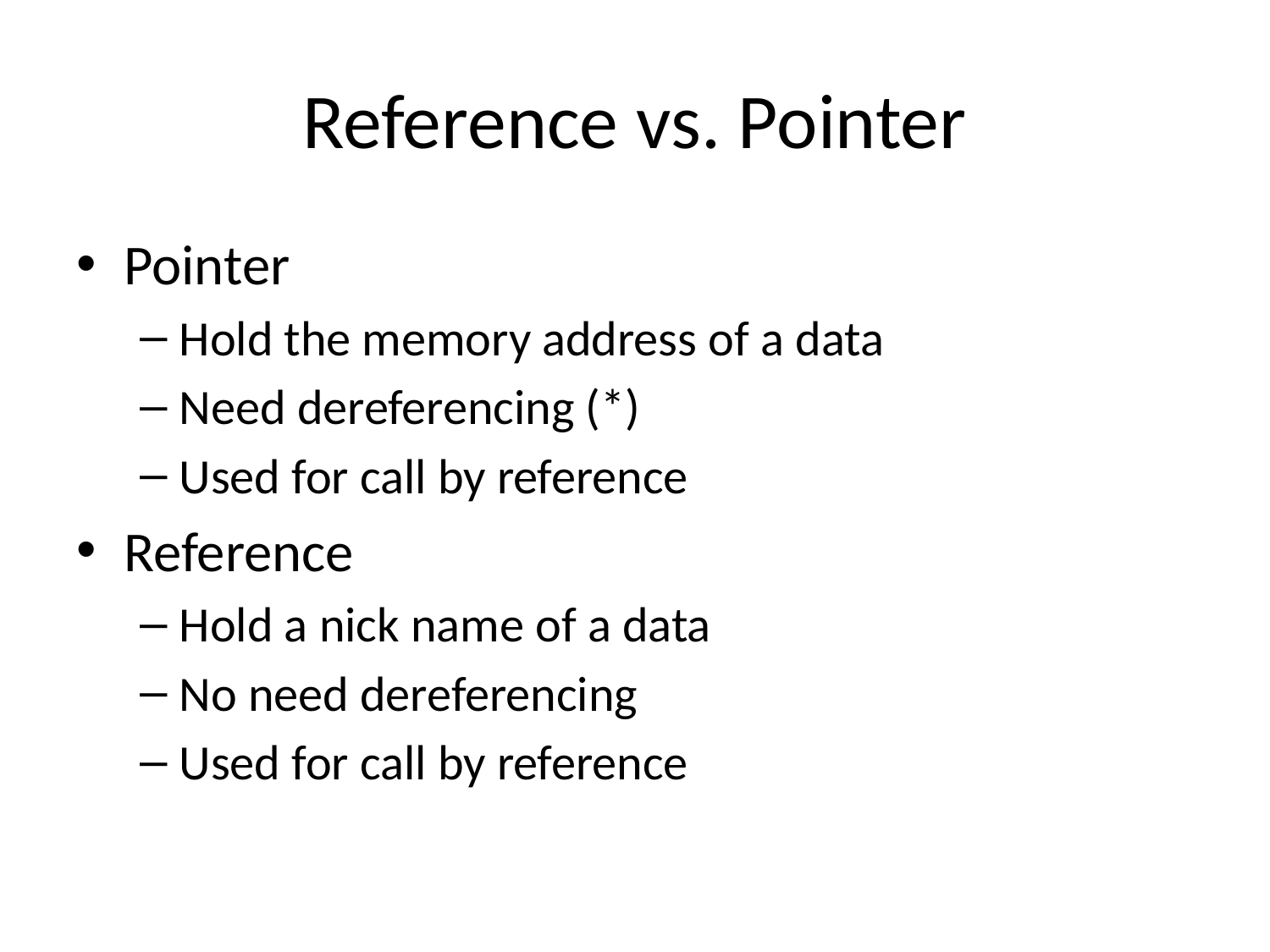

# Reference vs. Pointer
Pointer
Hold the memory address of a data
Need dereferencing (*)
Used for call by reference
Reference
Hold a nick name of a data
No need dereferencing
Used for call by reference